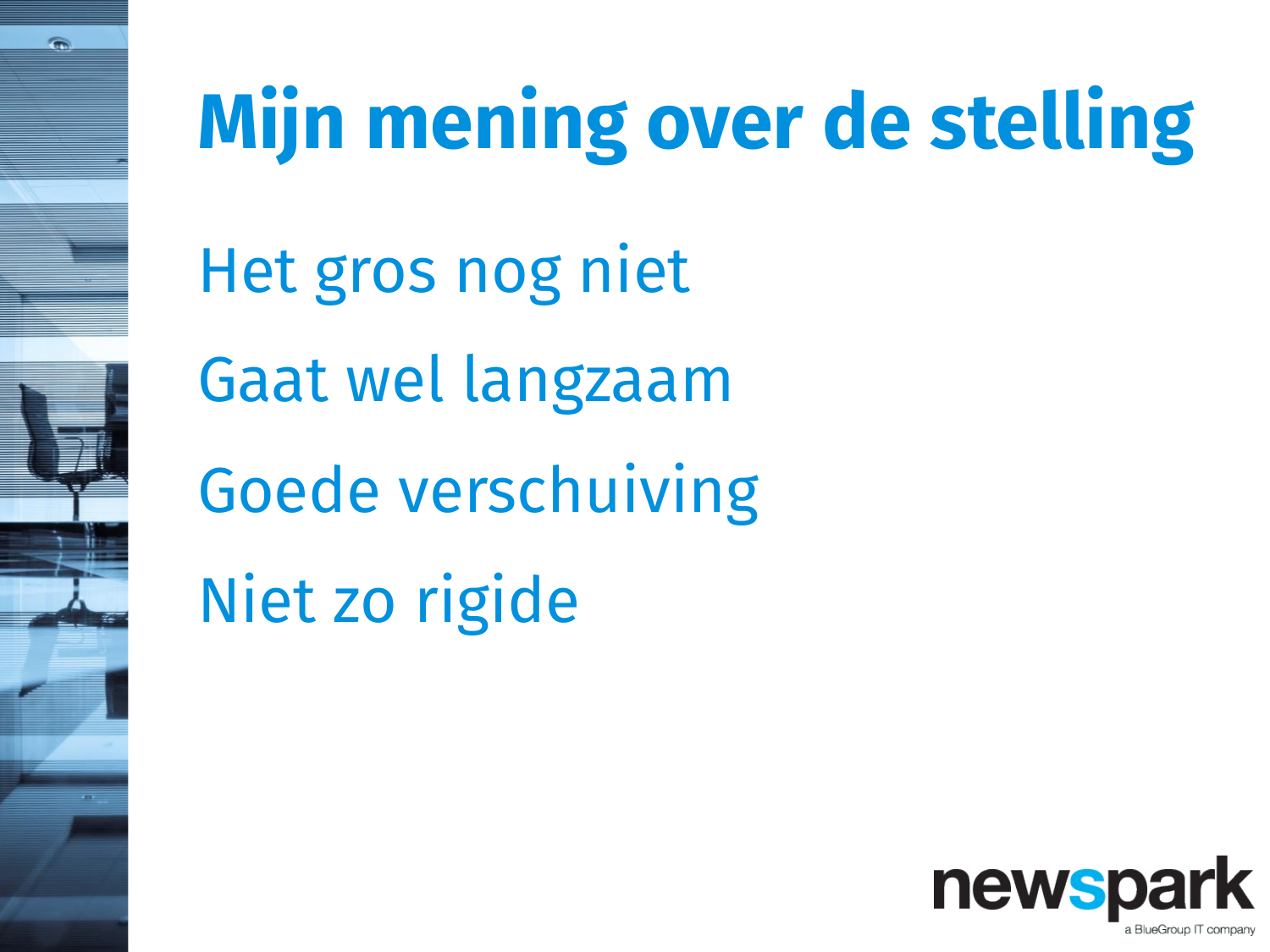

# Mijn mening over de stelling
Het gros nog niet
Gaat wel langzaam
Goede verschuiving
Niet zo rigide